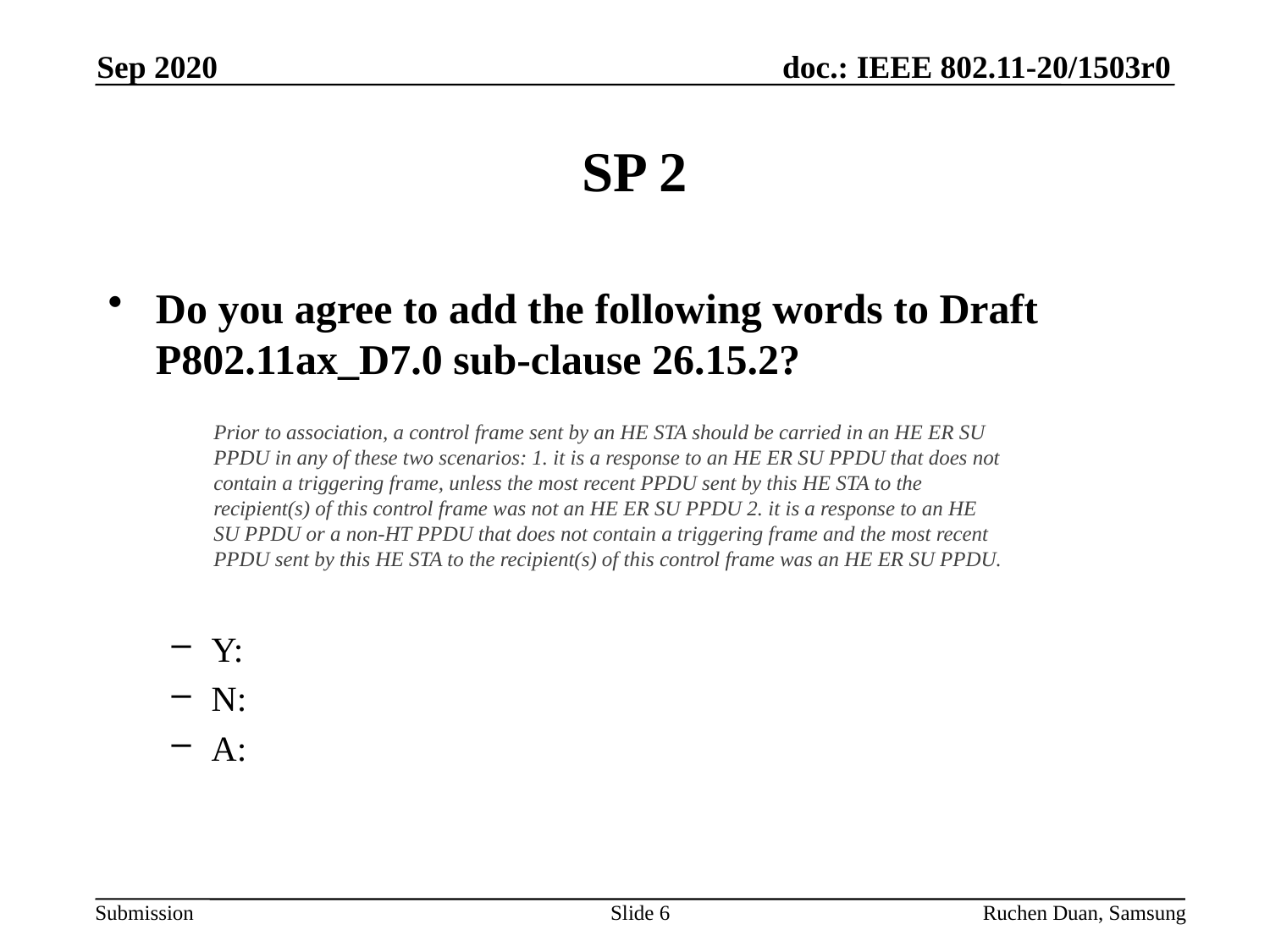

Sep 2020
# SP 2
Do you agree to add the following words to Draft P802.11ax_D7.0 sub-clause 26.15.2?

Y:
N:
A:
Prior to association, a control frame sent by an HE STA should be carried in an HE ER SU PPDU in any of these two scenarios: 1. it is a response to an HE ER SU PPDU that does not contain a triggering frame, unless the most recent PPDU sent by this HE STA to the recipient(s) of this control frame was not an HE ER SU PPDU 2. it is a response to an HE SU PPDU or a non-HT PPDU that does not contain a triggering frame and the most recent PPDU sent by this HE STA to the recipient(s) of this control frame was an HE ER SU PPDU.
Slide 6
Ruchen Duan, Samsung